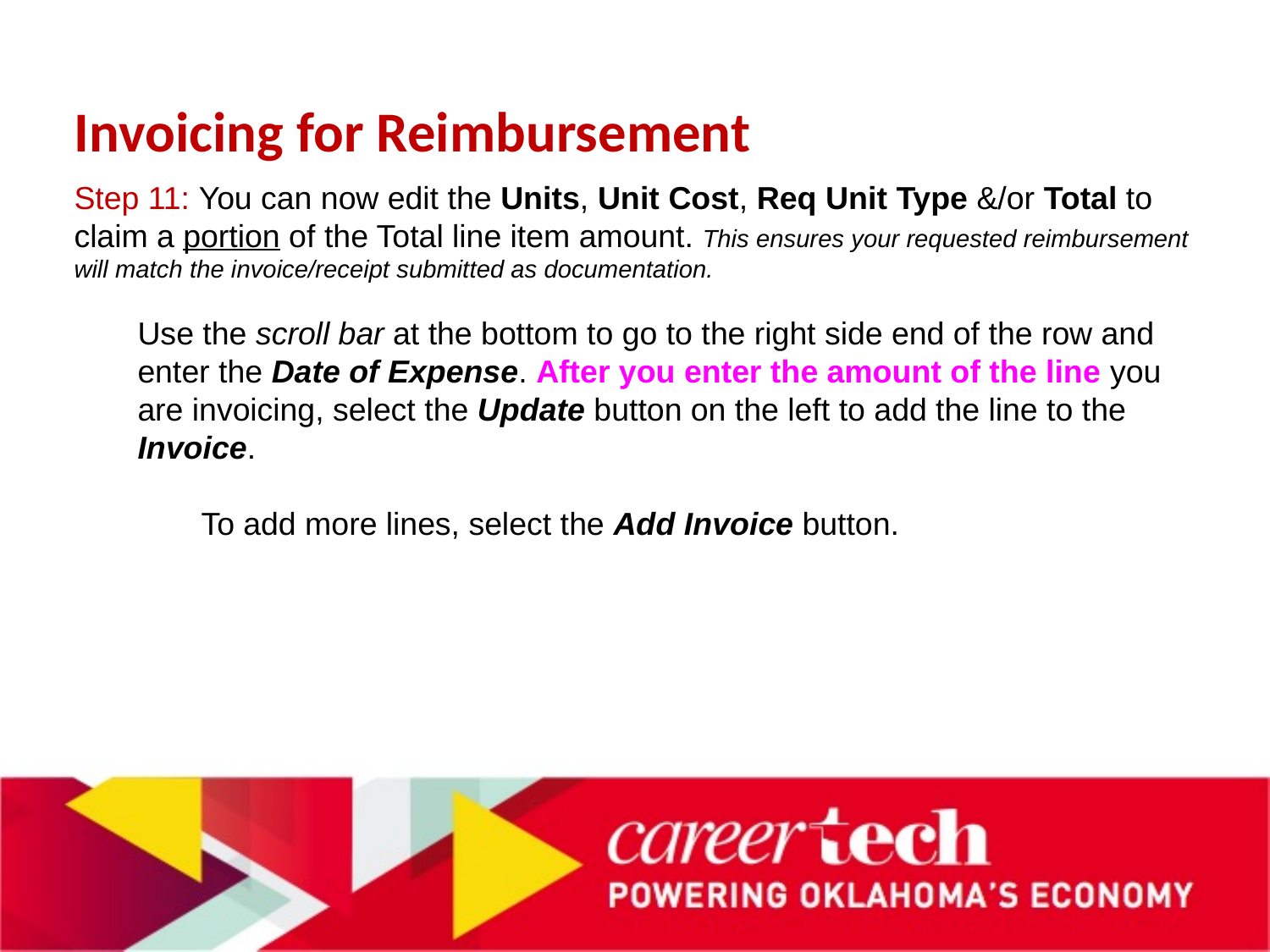

# Invoicing for Reimbursement
Step 11: You can now edit the Units, Unit Cost, Req Unit Type &/or Total to claim a portion of the Total line item amount. This ensures your requested reimbursement will match the invoice/receipt submitted as documentation.

Use the scroll bar at the bottom to go to the right side end of the row and enter the Date of Expense. After you enter the amount of the line you are invoicing, select the Update button on the left to add the line to the Invoice.

To add more lines, select the Add Invoice button.